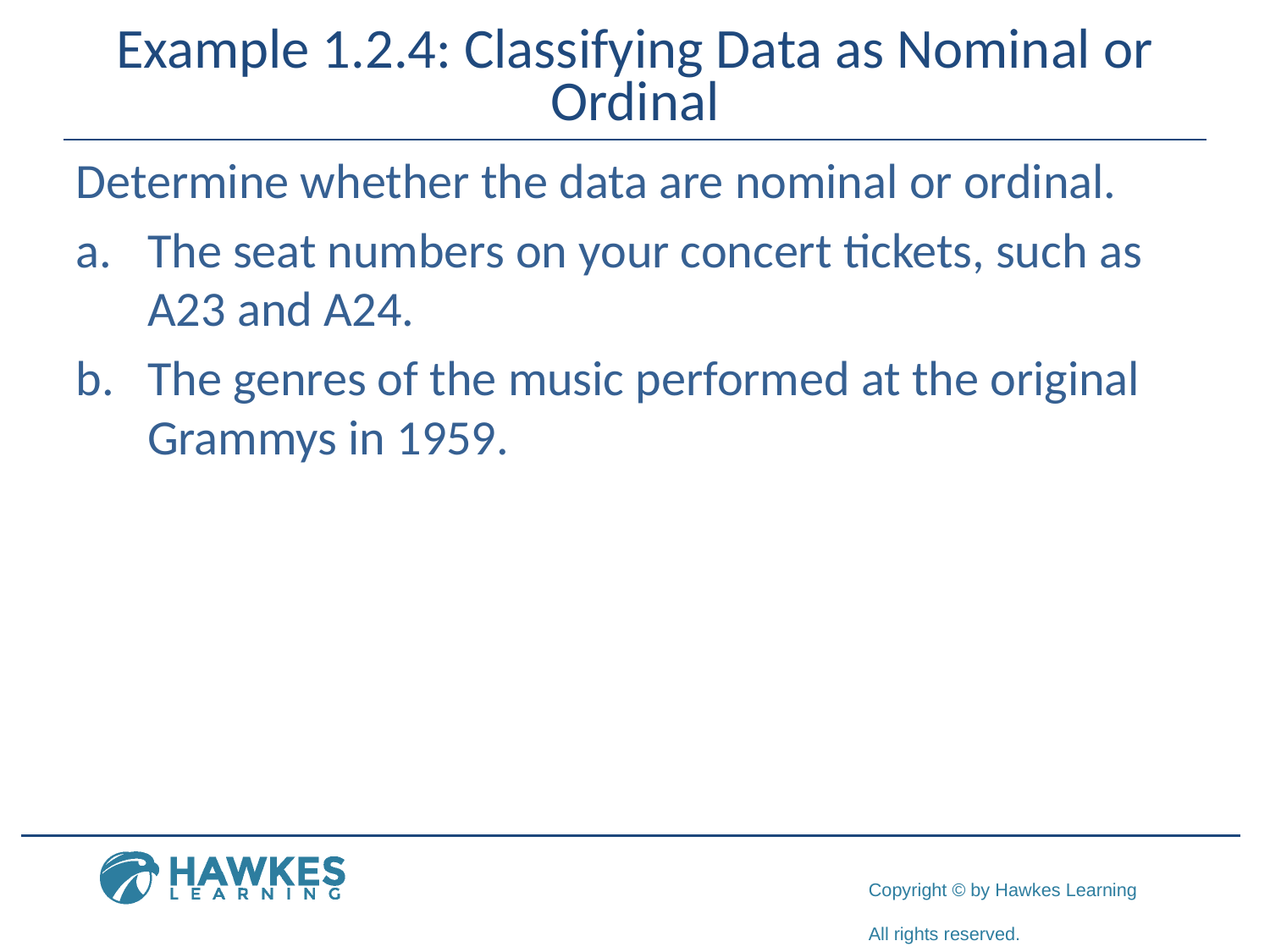

# Example 1.2.4: Classifying Data as Nominal or Ordinal
Determine whether the data are nominal or ordinal.
​The seat numbers on your concert tickets, such as A23 and A24.
​The genres of the music performed at the original Grammys in 1959.